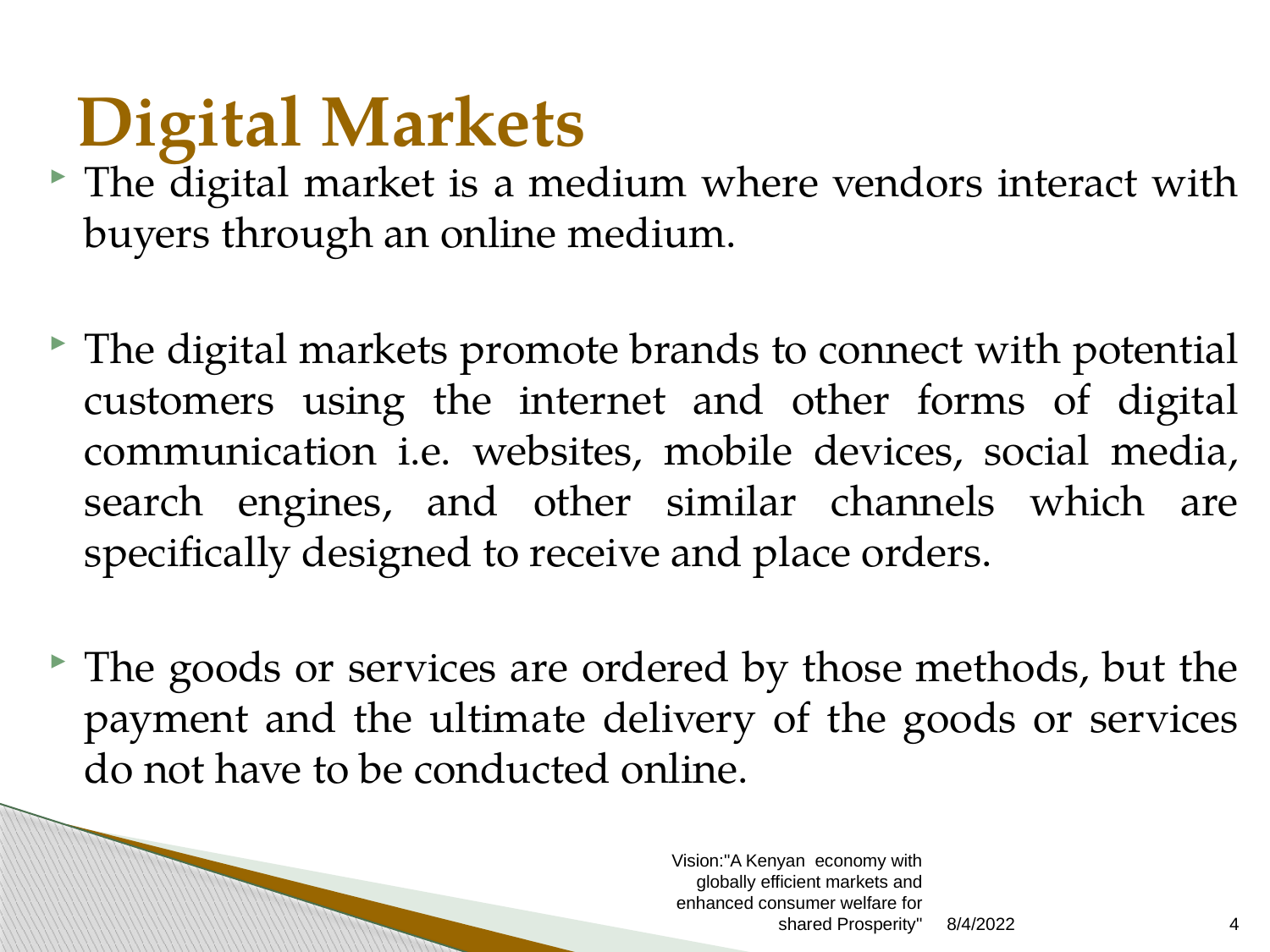

# Digital Markets
The digital market is a medium where vendors interact with buyers through an online medium.

The digital markets promote brands to connect with potential customers using the internet and other forms of digital communication i.e. websites, mobile devices, social media, search engines, and other similar channels which are specifically designed to receive and place orders.

The goods or services are ordered by those methods, but the payment and the ultimate delivery of the goods or services do not have to be conducted online.

Vision:"A Kenyan  economy with globally efficient markets and enhanced consumer welfare for shared Prosperity"
8/4/2022
4